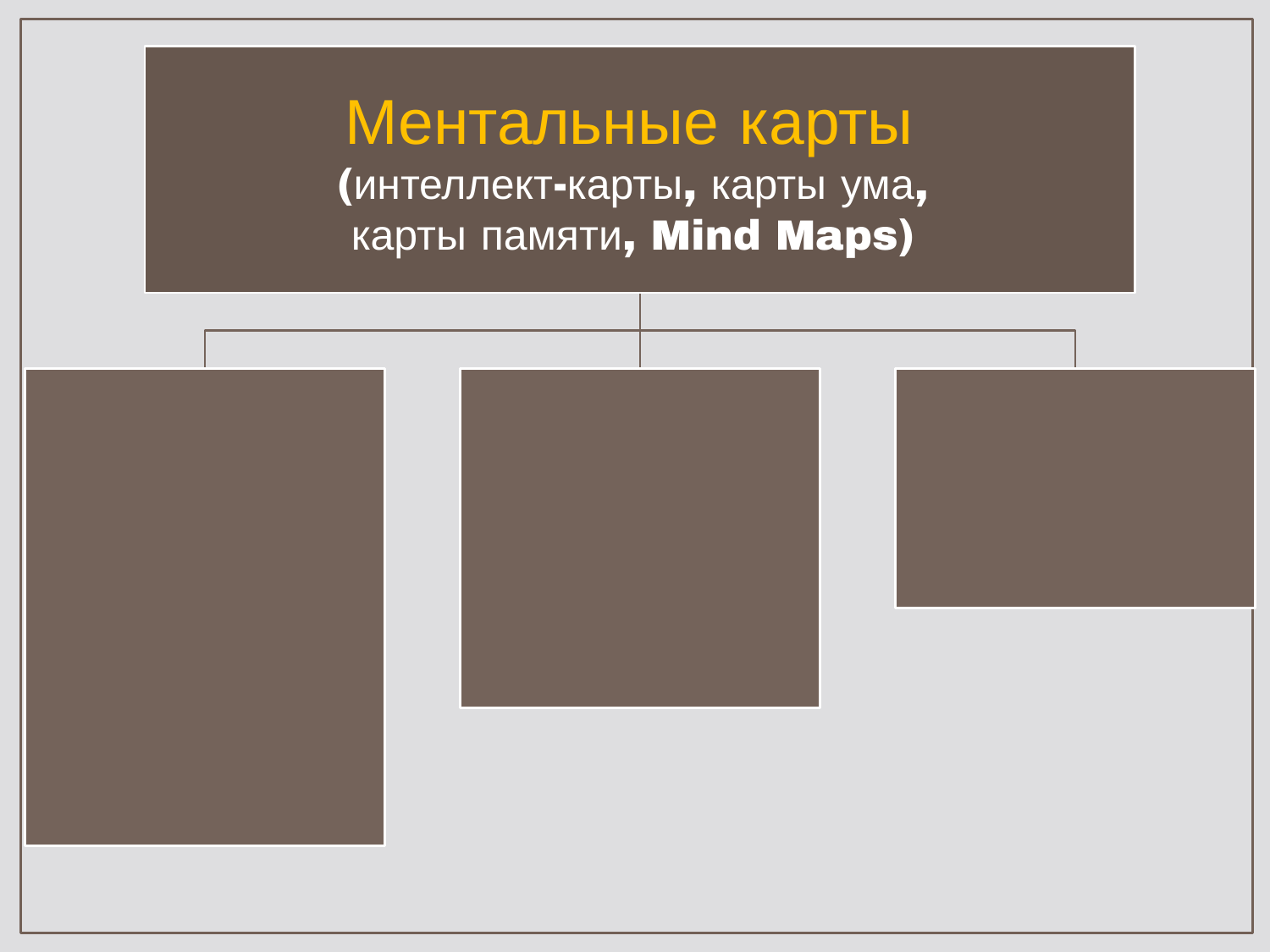

Ментальные карты
(интеллект-карты, карты ума,
карты памяти, Mind Maps)

#